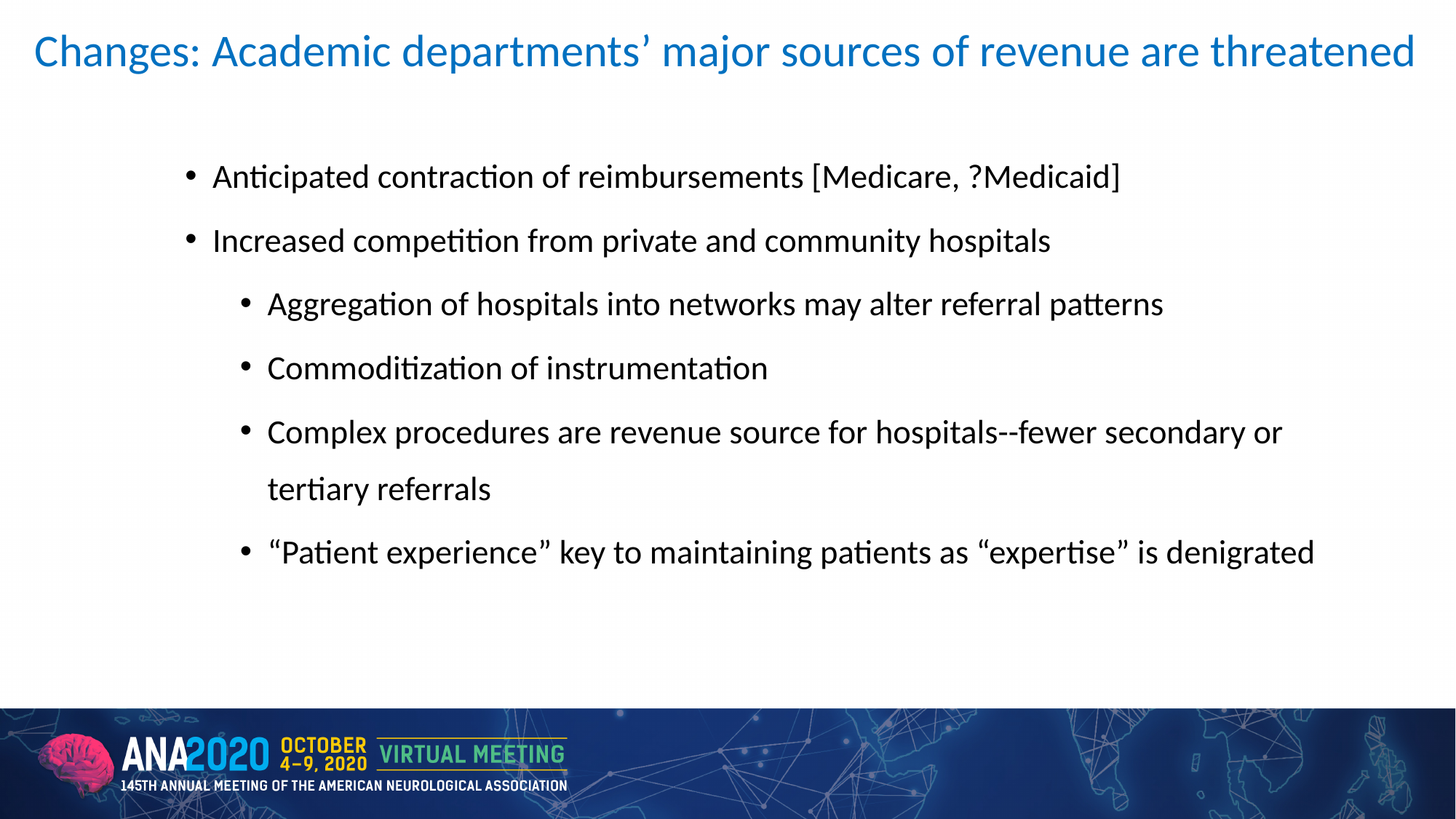

# Changes: Academic departments’ major sources of revenue are threatened
Anticipated contraction of reimbursements [Medicare, ?Medicaid]
Increased competition from private and community hospitals
Aggregation of hospitals into networks may alter referral patterns
Commoditization of instrumentation
Complex procedures are revenue source for hospitals--fewer secondary or tertiary referrals
“Patient experience” key to maintaining patients as “expertise” is denigrated